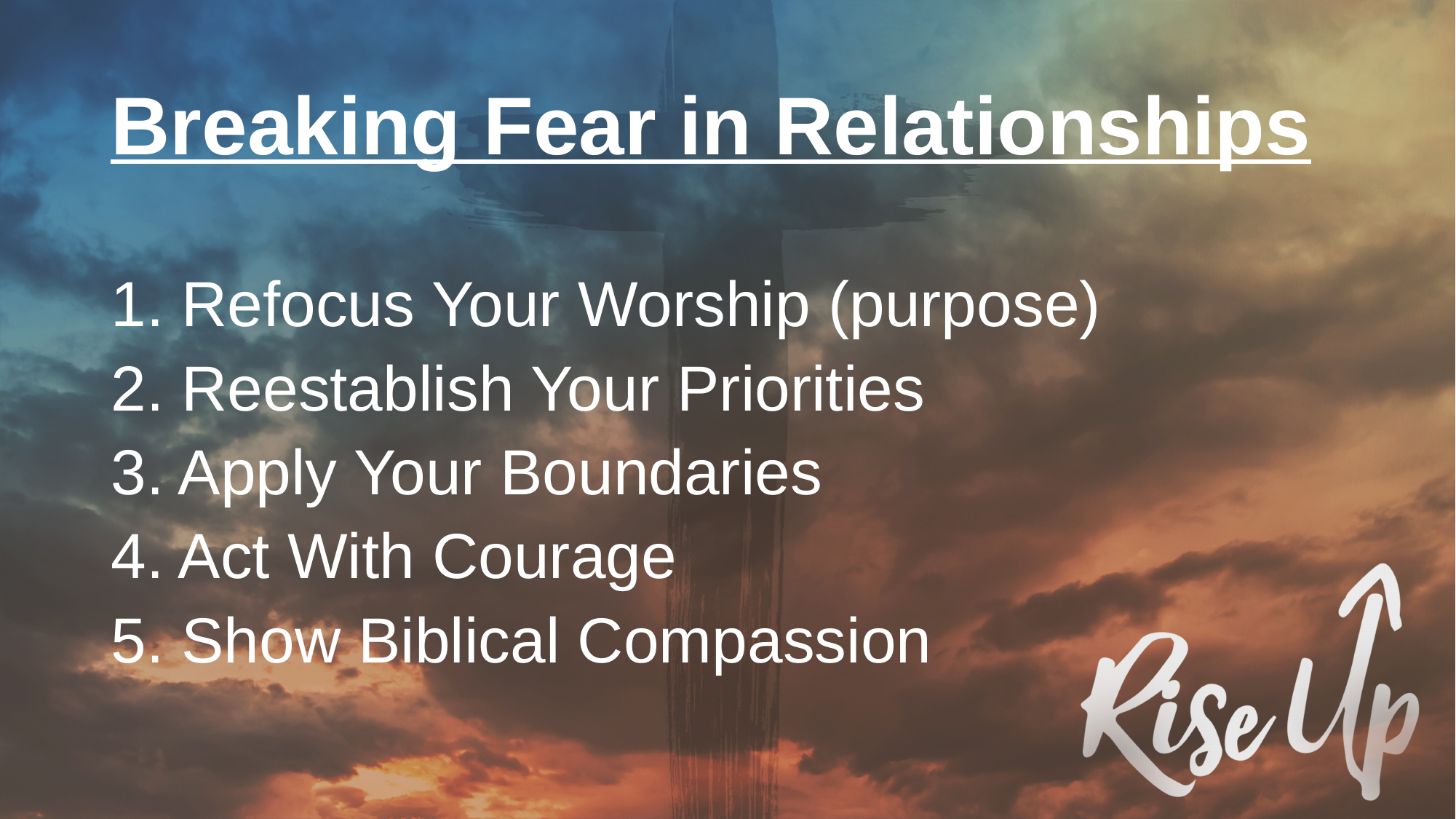

Breaking Fear in Relationships

1. Refocus Your Worship (purpose)
2. Reestablish Your Priorities
3. Apply Your Boundaries
4. Act With Courage
5. Show Biblical Compassion